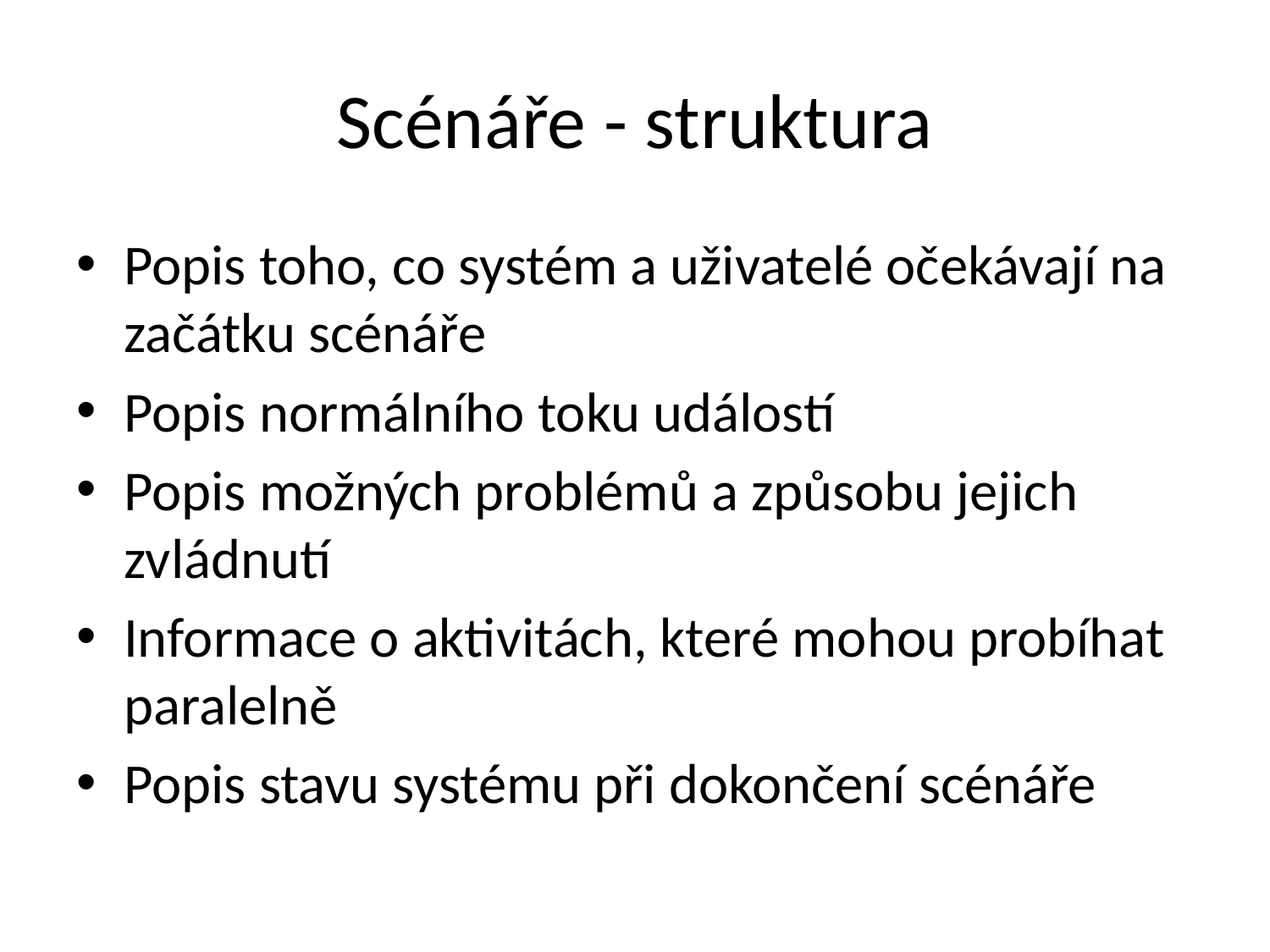

# Scénáře - struktura
Popis toho, co systém a uživatelé očekávají na začátku scénáře
Popis normálního toku událostí
Popis možných problémů a způsobu jejich zvládnutí
Informace o aktivitách, které mohou probíhat paralelně
Popis stavu systému při dokončení scénáře